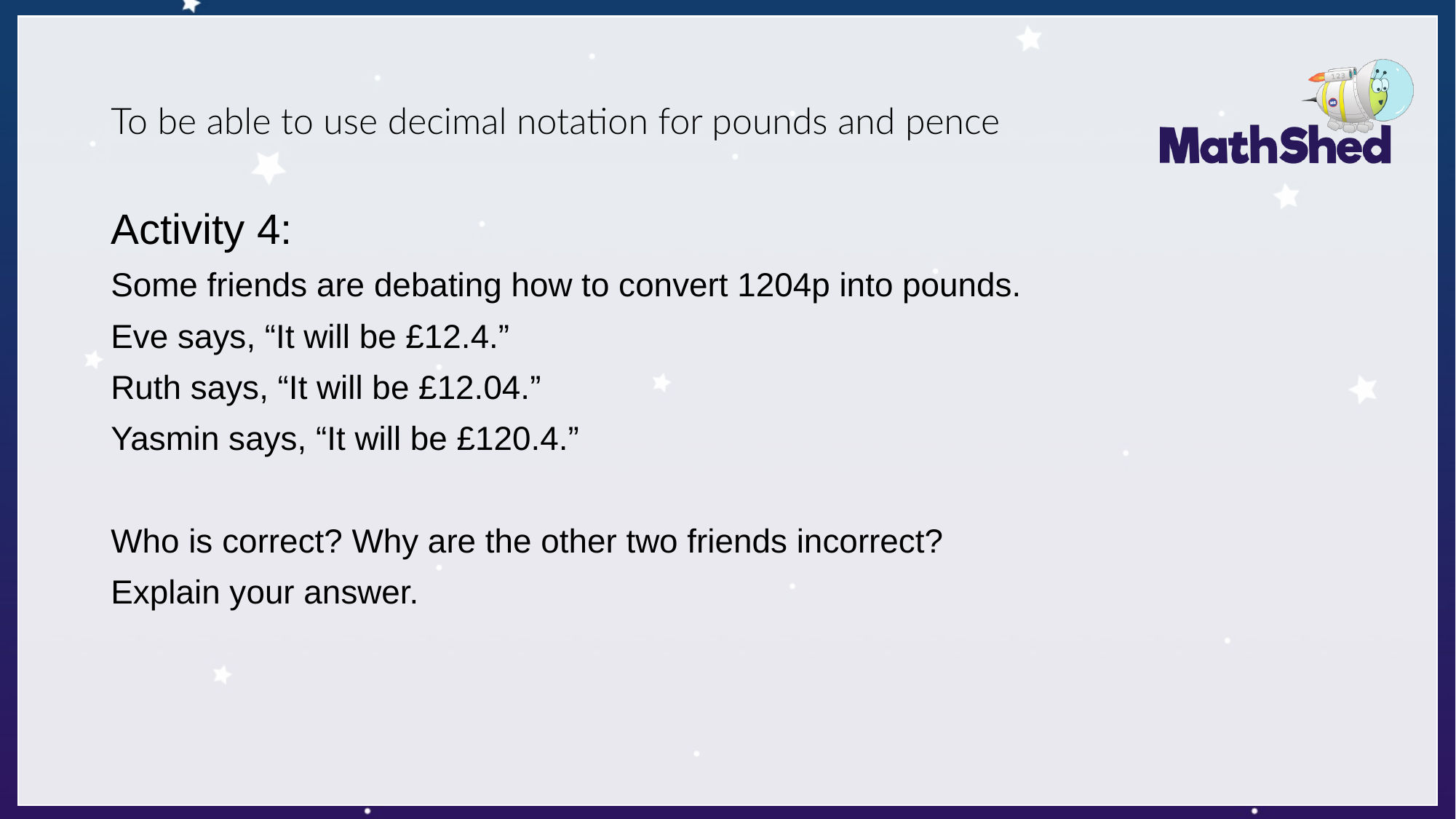

# To be able to use decimal notation for pounds and pence
Activity 4:
Some friends are debating how to convert 1204p into pounds.
Eve says, “It will be £12.4.”
Ruth says, “It will be £12.04.”
Yasmin says, “It will be £120.4.”

Who is correct? Why are the other two friends incorrect?
Explain your answer.